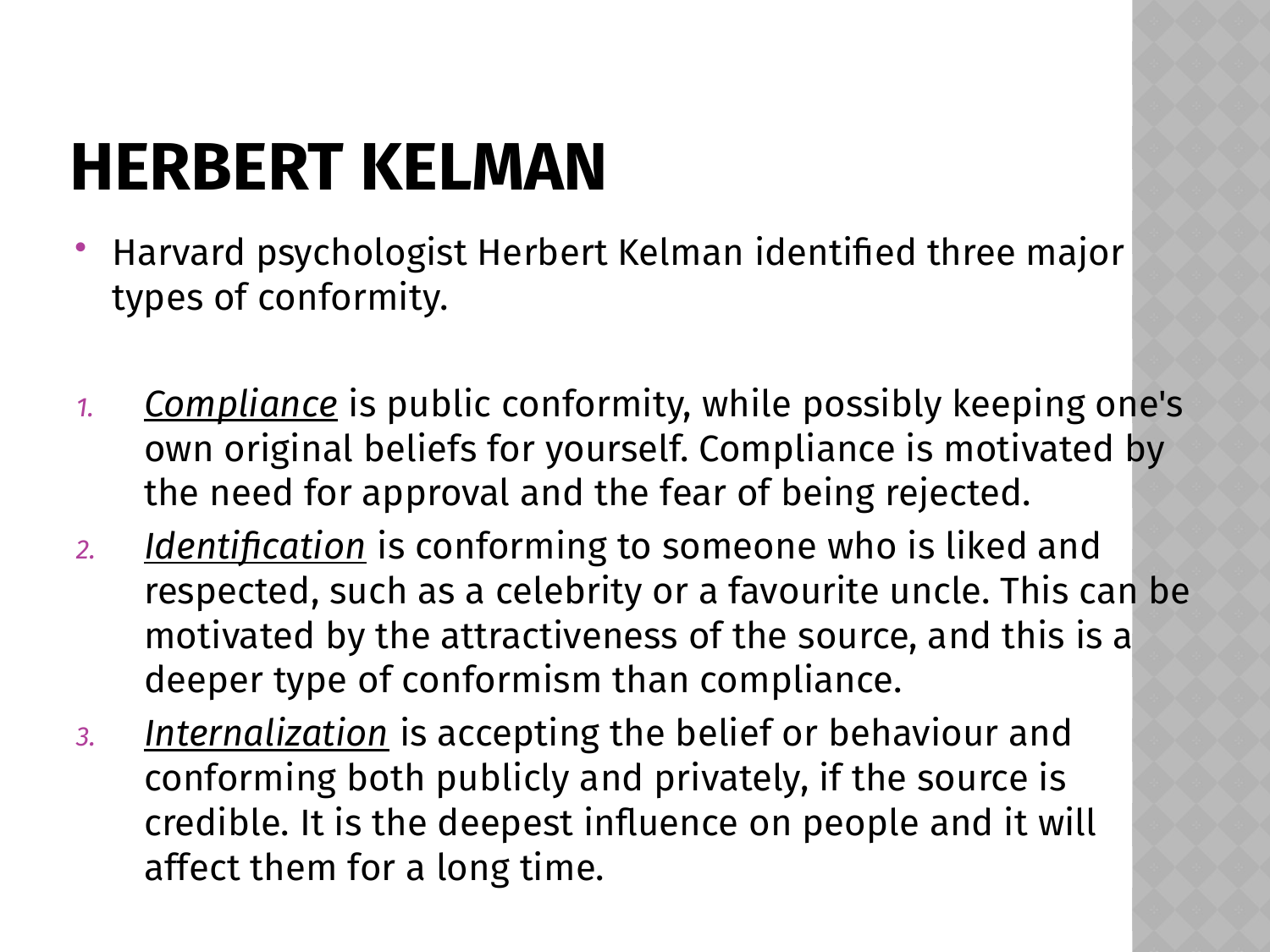

# Herbert Kelman
Harvard psychologist Herbert Kelman identified three major types of conformity.

Compliance is public conformity, while possibly keeping one's own original beliefs for yourself. Compliance is motivated by the need for approval and the fear of being rejected.
Identification is conforming to someone who is liked and respected, such as a celebrity or a favourite uncle. This can be motivated by the attractiveness of the source, and this is a deeper type of conformism than compliance.
Internalization is accepting the belief or behaviour and conforming both publicly and privately, if the source is credible. It is the deepest influence on people and it will affect them for a long time.